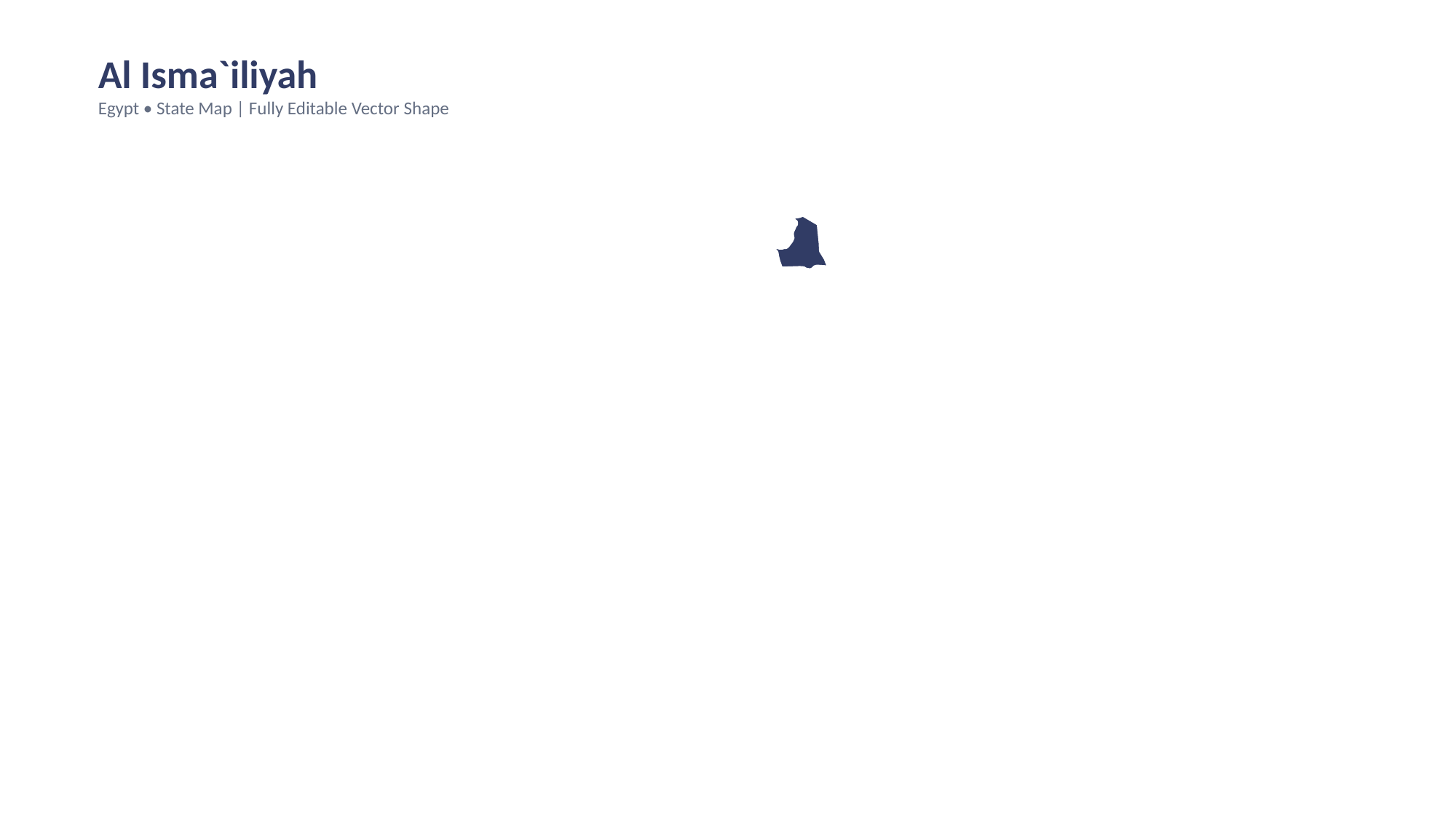

Al Isma`iliyah
Egypt • State Map | Fully Editable Vector Shape